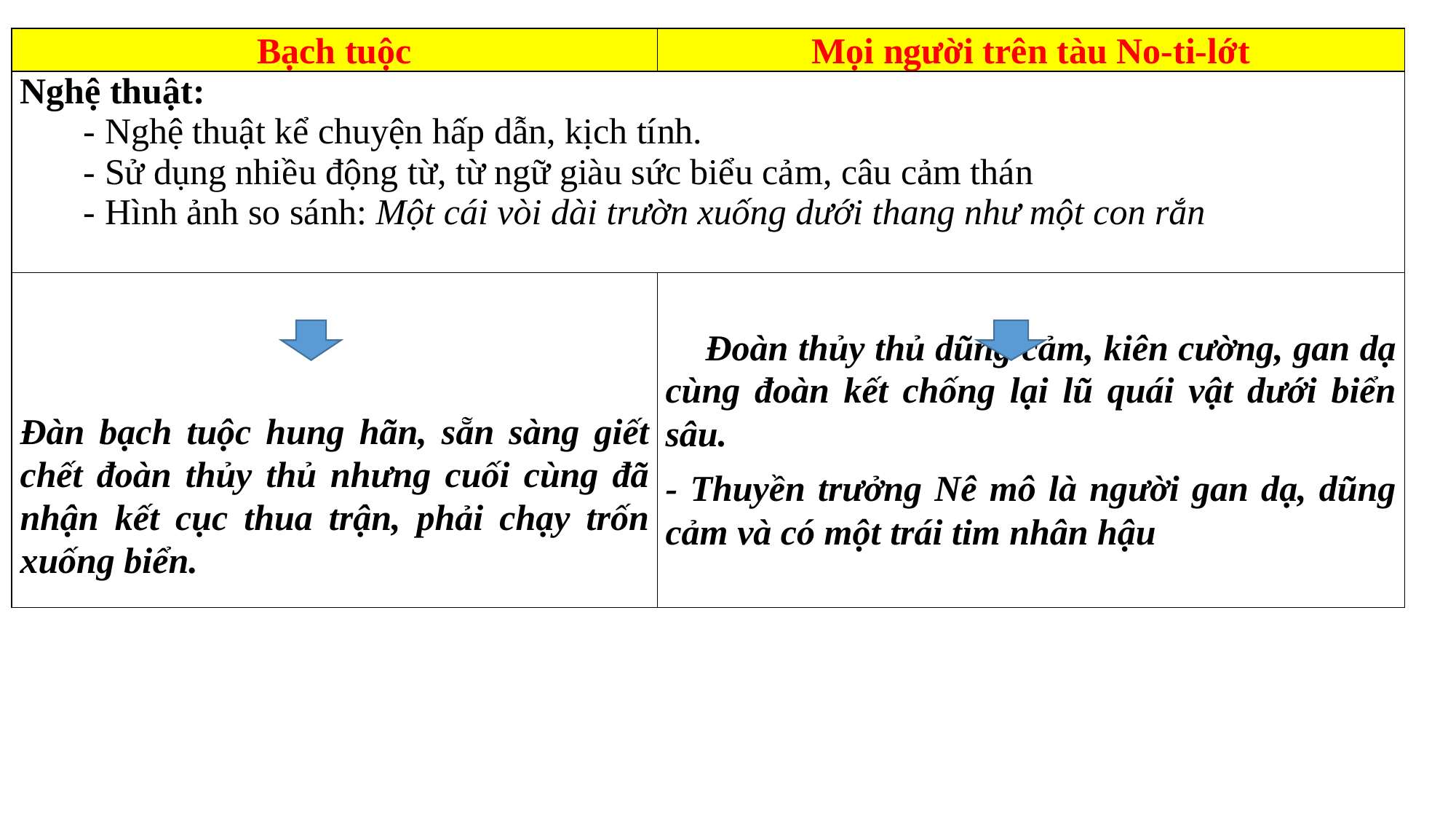

| Bạch tuộc | Mọi người trên tàu No-ti-lớt |
| --- | --- |
| Nghệ thuật: - Nghệ thuật kể chuyện hấp dẫn, kịch tính. - Sử dụng nhiều động từ, từ ngữ giàu sức biểu cảm, câu cảm thán - Hình ảnh so sánh: Một cái vòi dài trườn xuống dưới thang như một con rắn |  |
| Đàn bạch tuộc hung hãn, sẵn sàng giết chết đoàn thủy thủ nhưng cuối cùng đã nhận kết cục thua trận, phải chạy trốn xuống biển. | Đoàn thủy thủ dũng cảm, kiên cường, gan dạ cùng đoàn kết chống lại lũ quái vật dưới biển sâu. - Thuyền trưởng Nê mô là người gan dạ, dũng cảm và có một trái tim nhân hậu |